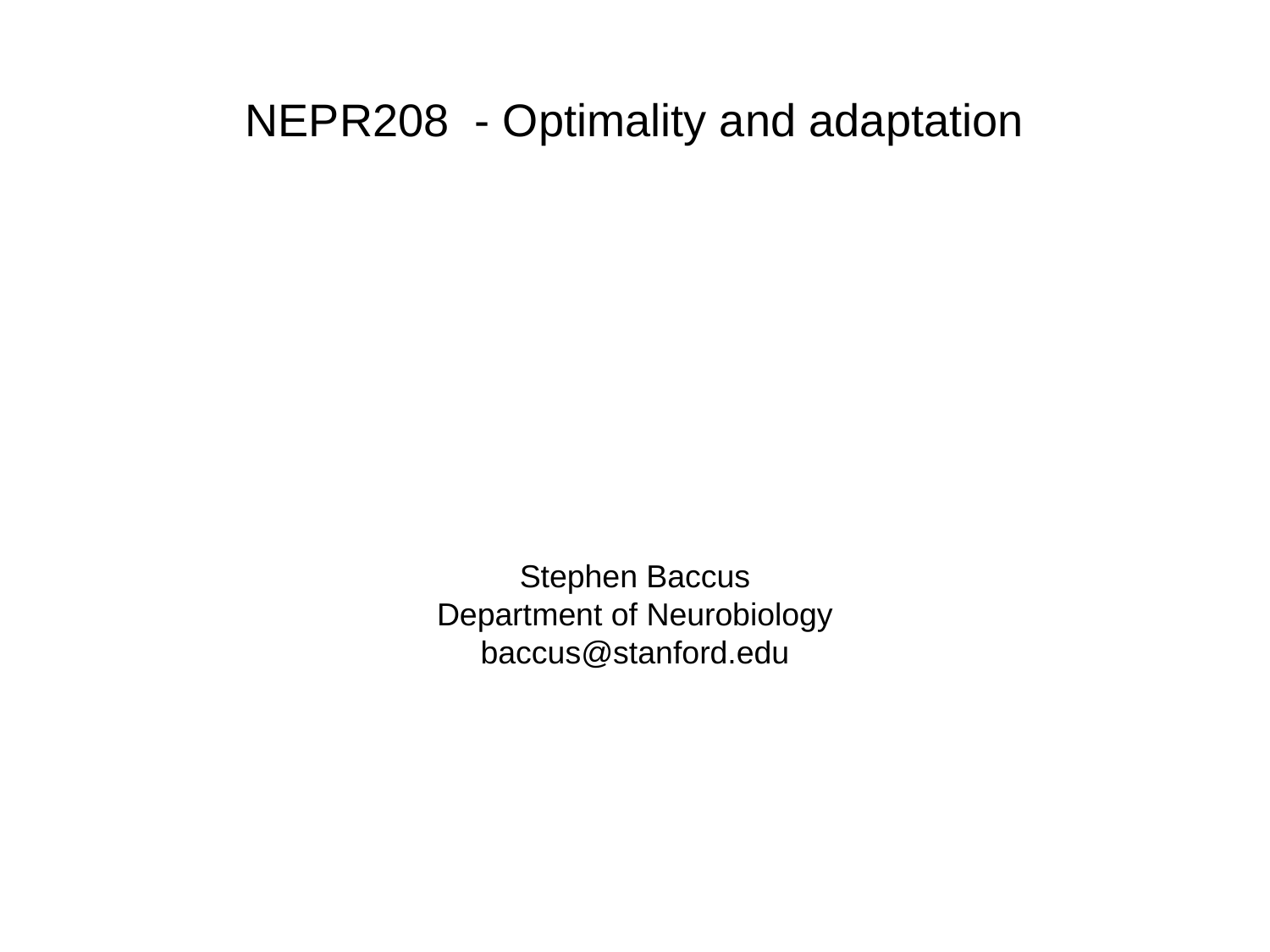

NEPR208  - Optimality and adaptation
Stephen Baccus
Department of Neurobiology
baccus@stanford.edu